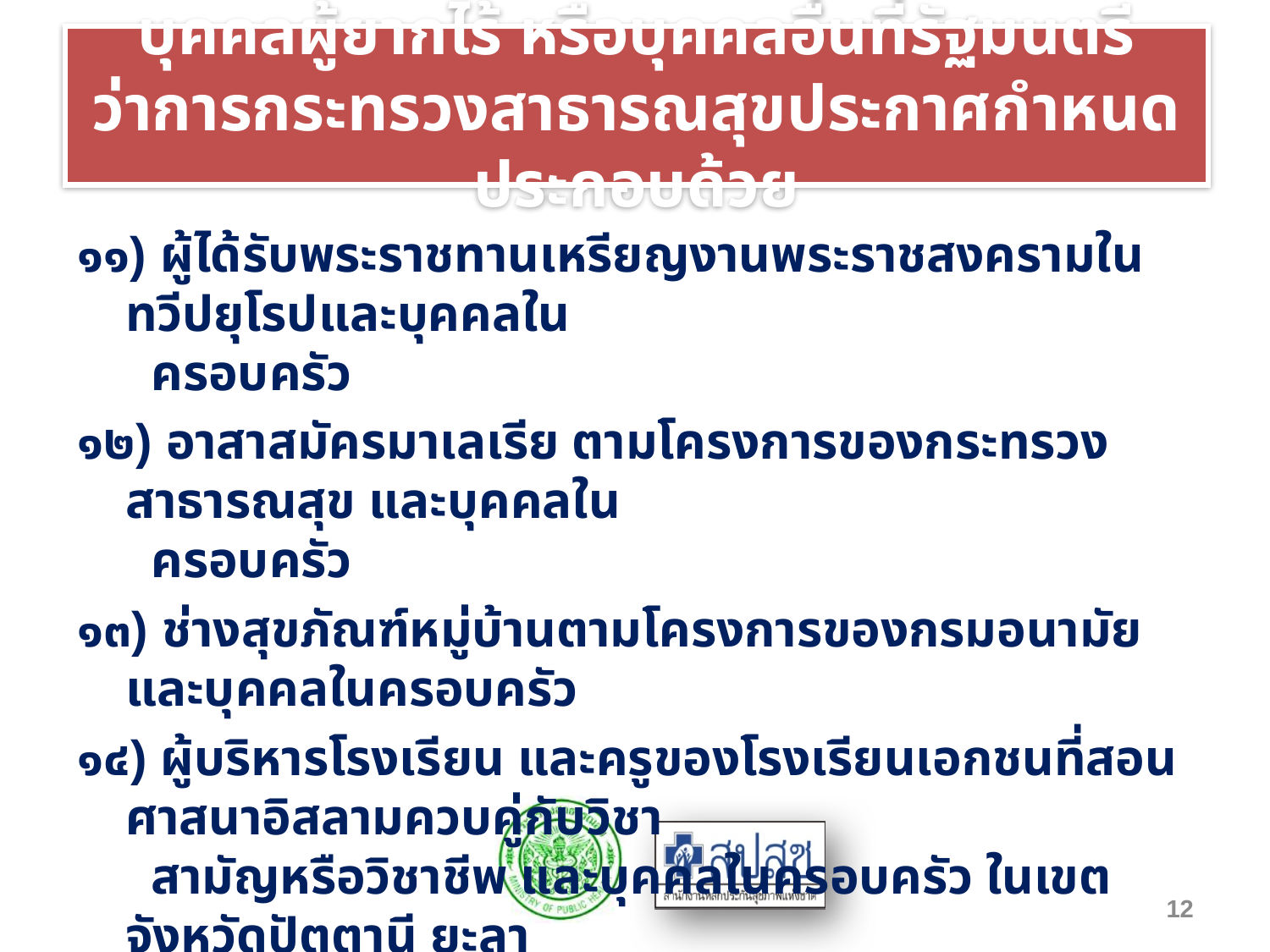

# บุคคลผู้ยากไร้ หรือบุคคลอื่นที่รัฐมนตรีว่าการกระทรวงสาธารณสุขประกาศกำหนด ประกอบด้วย
๑๑) ผู้ได้รับพระราชทานเหรียญงานพระราชสงครามในทวีปยุโรปและบุคคลใน
  ครอบครัว
๑๒) อาสาสมัครมาเลเรีย ตามโครงการของกระทรวงสาธารณสุข และบุคคลใน
  ครอบครัว
๑๓) ช่างสุขภัณฑ์หมู่บ้านตามโครงการของกรมอนามัยและบุคคลในครอบครัว
๑๔) ผู้บริหารโรงเรียน และครูของโรงเรียนเอกชนที่สอนศาสนาอิสลามควบคู่กับวิชา
  สามัญหรือวิชาชีพ และบุคคลในครอบครัว ในเขตจังหวัดปัตตานี ยะลา
  นราธิวาส สตูล สงขลา พัทลุง นครศรีธรรมราช ระนอง กระบี่ พังงา และภูเก็ต
๑๕) ผู้ได้รับพระราชทานเหรียญราชการชายแดน

12